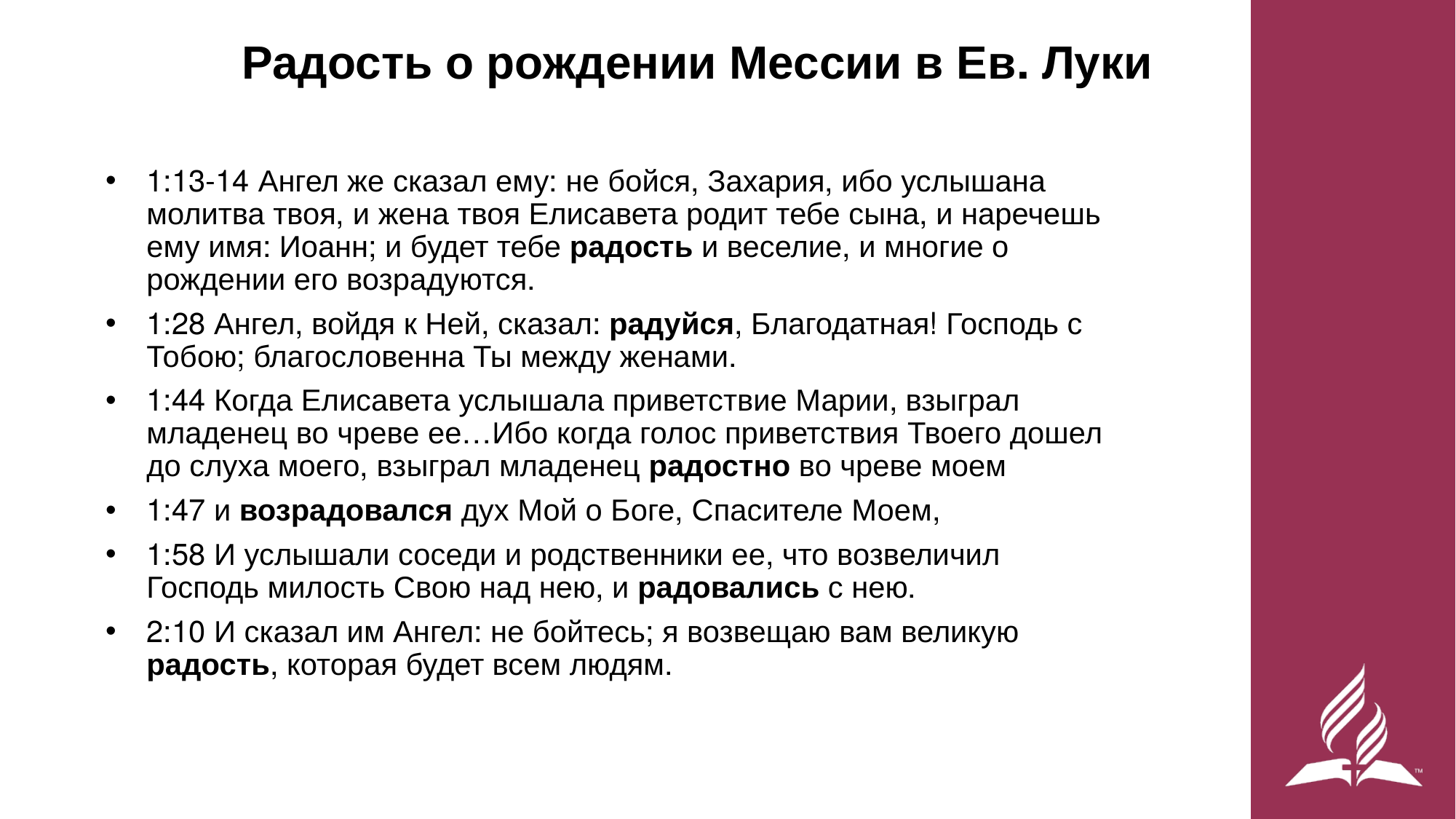

# Радость о рождении Мессии в Ев. Луки
1:13-14 Ангел же сказал ему: не бойся, Захария, ибо услышана молитва твоя, и жена твоя Елисавета родит тебе сына, и наречешь ему имя: Иоанн; и будет тебе радость и веселие, и многие о рождении его возрадуются.
1:28 Ангел, войдя к Ней, сказал: радуйся, Благодатная! Господь с Тобою; благословенна Ты между женами.
1:44 Когда Елисавета услышала приветствие Марии, взыграл младенец во чреве ее…Ибо когда голос приветствия Твоего дошел до слуха моего, взыграл младенец радостно во чреве моем
1:47 и возрадовался дух Мой о Боге, Спасителе Моем,
1:58 И услышали соседи и родственники ее, что возвеличил Господь милость Свою над нею, и радовались с нею.
2:10 И сказал им Ангел: не бойтесь; я возвещаю вам великую радость, которая будет всем людям.